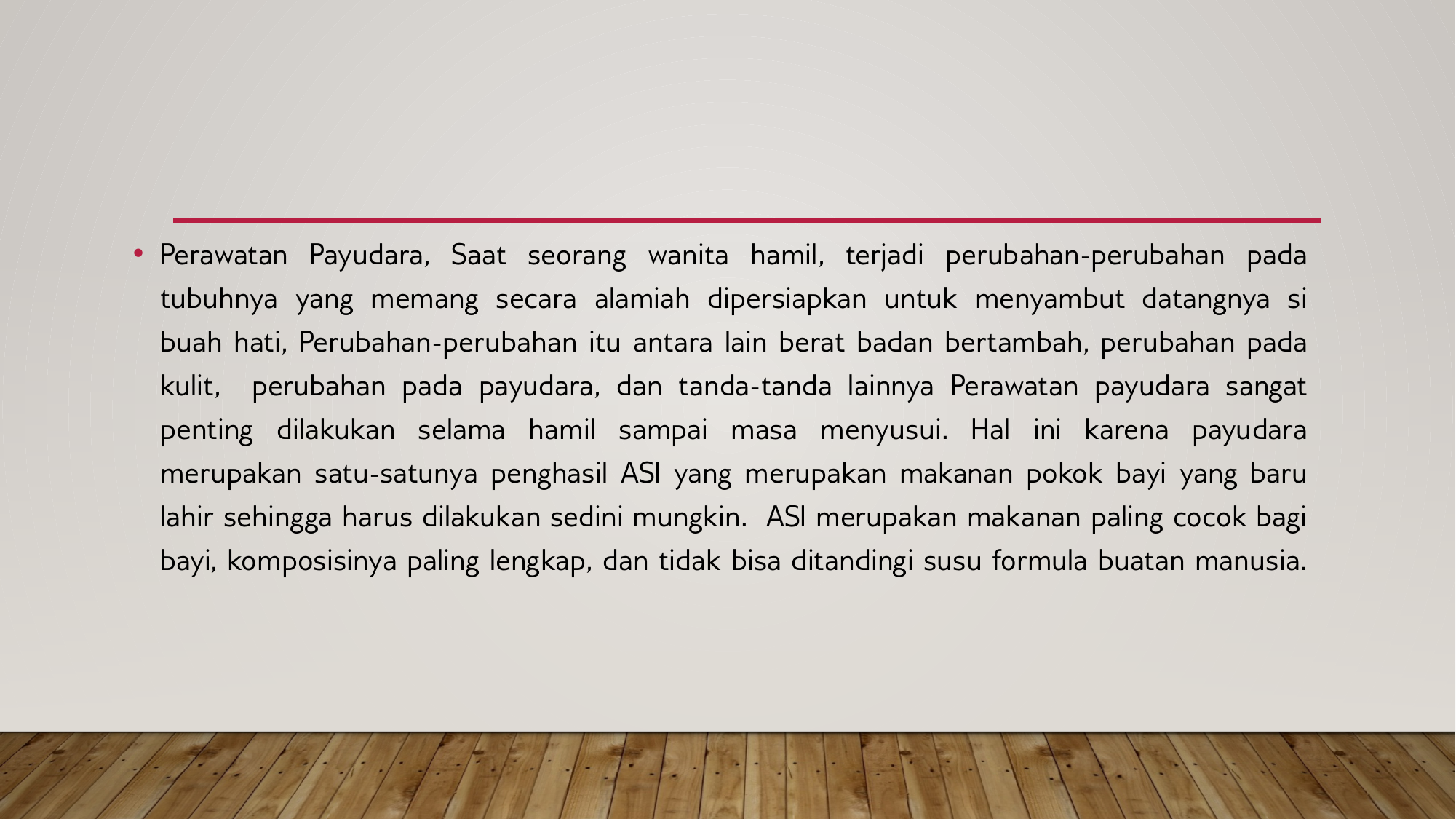

Perawatan Payudara, Saat seorang wanita hamil, terjadi perubahan-perubahan pada tubuhnya yang memang secara alamiah dipersiapkan untuk menyambut datangnya si buah hati, Perubahan-perubahan itu antara lain berat badan bertambah, perubahan pada kulit,  perubahan pada payudara, dan tanda-tanda lainnya Perawatan payudara sangat penting dilakukan selama hamil sampai masa menyusui. Hal ini karena payudara merupakan satu-satunya penghasil ASI yang merupakan makanan pokok bayi yang baru lahir sehingga harus dilakukan sedini mungkin.  ASI merupakan makanan paling cocok bagi bayi, komposisinya paling lengkap, dan tidak bisa ditandingi susu formula buatan manusia.